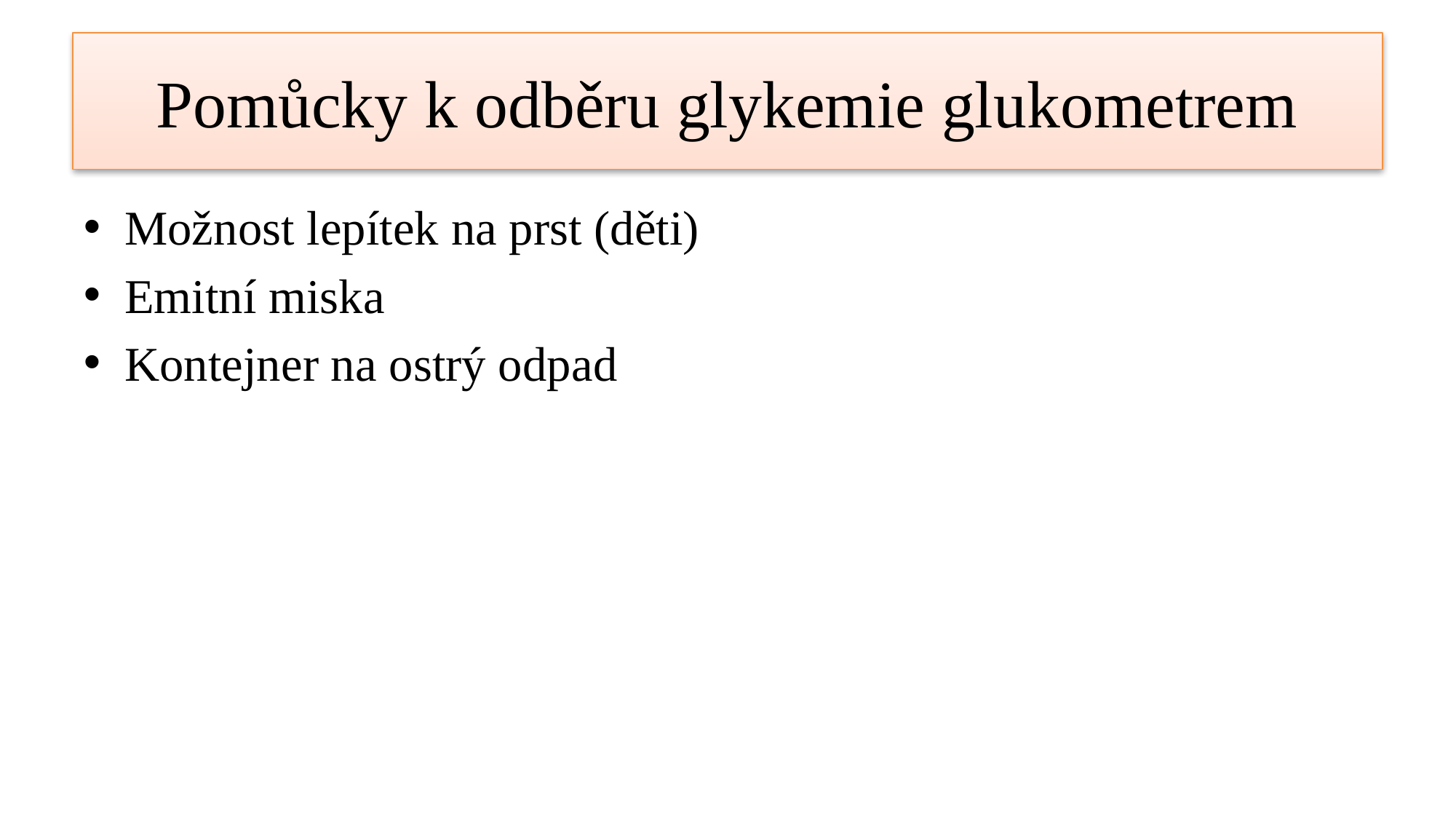

# Pomůcky k odběru glykemie glukometrem
Možnost lepítek na prst (děti)
Emitní miska
Kontejner na ostrý odpad